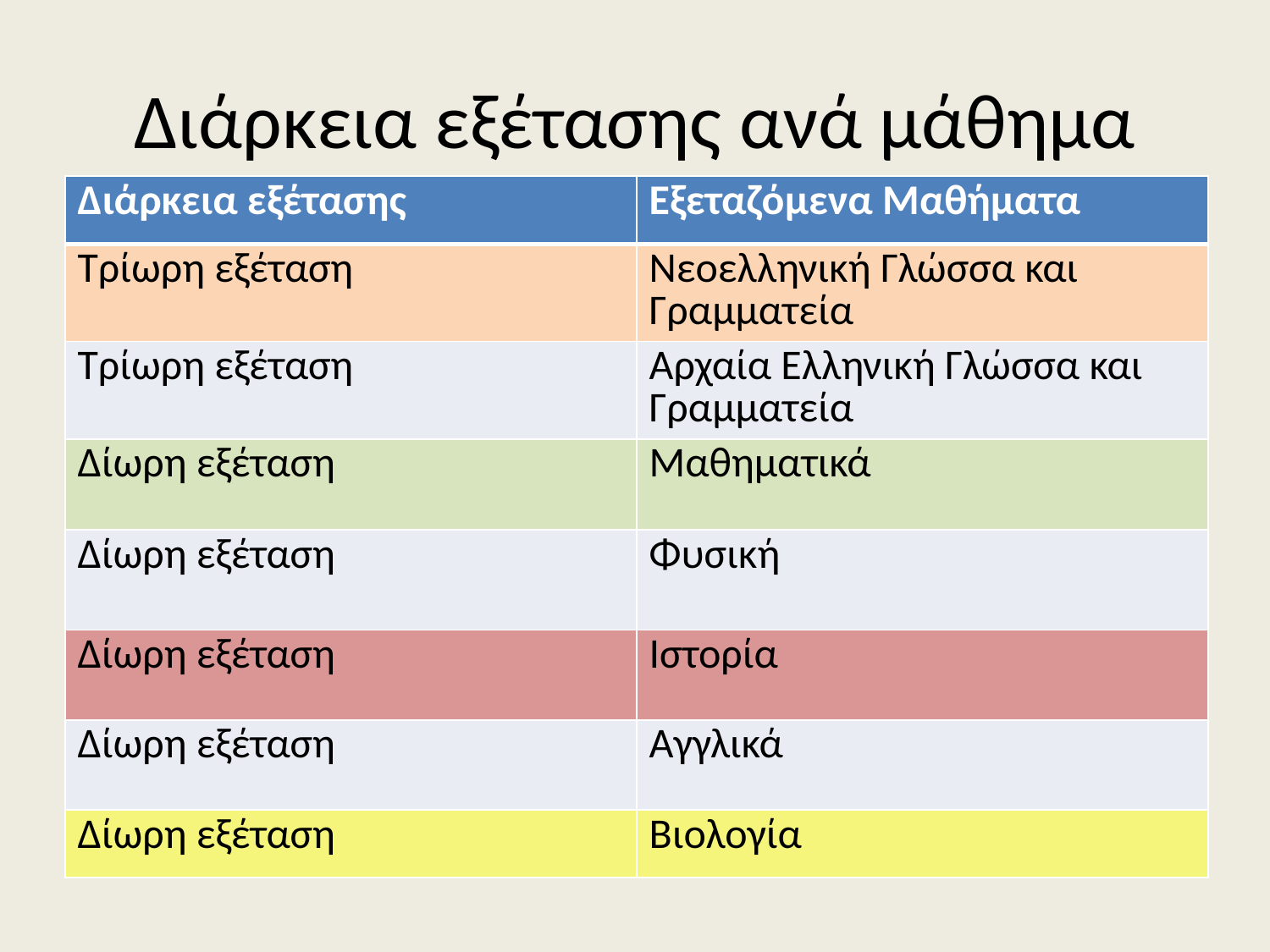

# Διάρκεια εξέτασης ανά μάθημα
| Διάρκεια εξέτασης | Εξεταζόμενα Μαθήματα |
| --- | --- |
| Τρίωρη εξέταση | Νεοελληνική Γλώσσα και Γραμματεία |
| Τρίωρη εξέταση | Αρχαία Ελληνική Γλώσσα και Γραμματεία |
| Δίωρη εξέταση | Μαθηματικά |
| Δίωρη εξέταση | Φυσική |
| Δίωρη εξέταση | Ιστορία |
| Δίωρη εξέταση | Αγγλικά |
| Δίωρη εξέταση | Βιολογία |